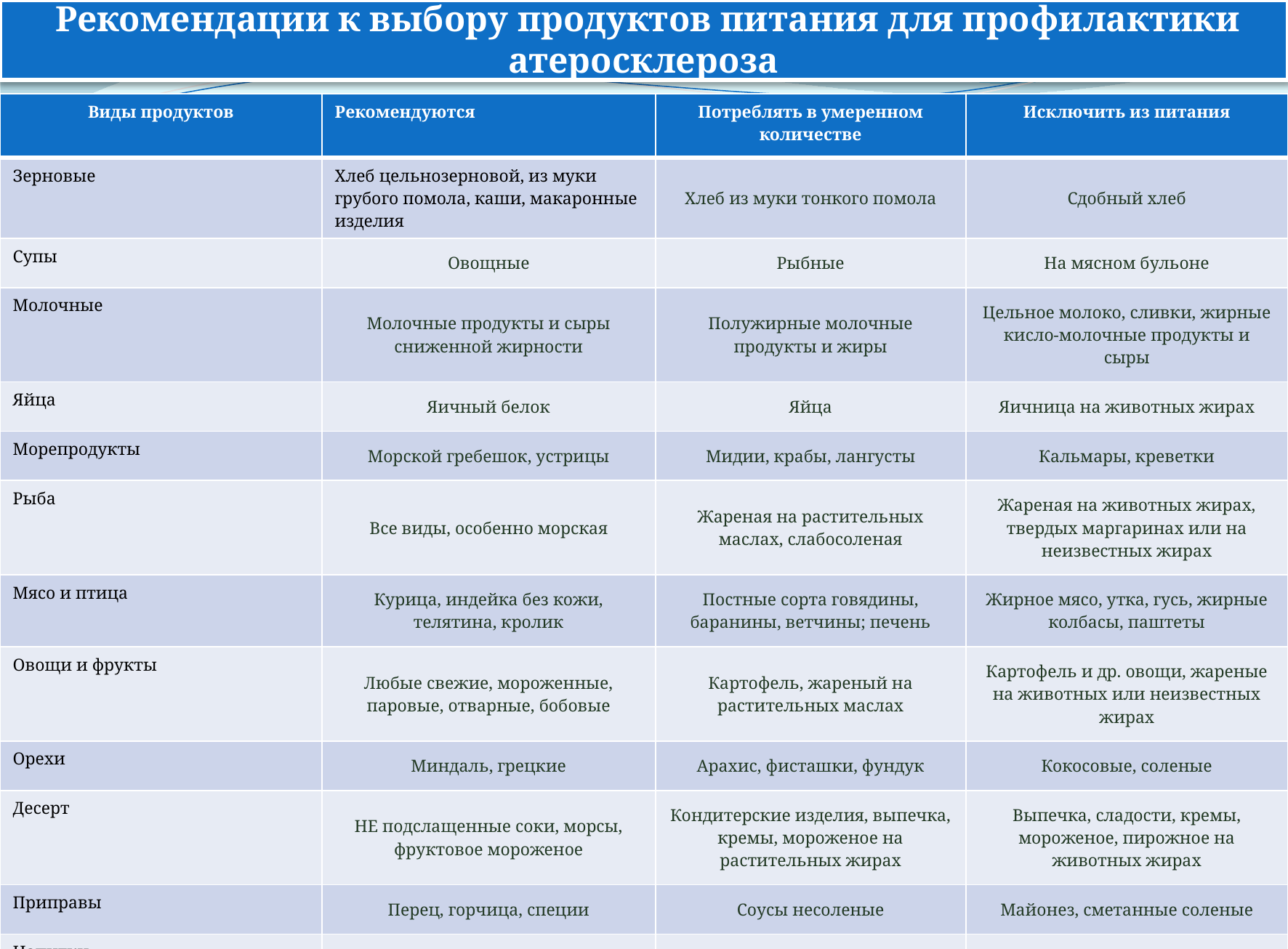

# Рекомендации к выбору продуктов питания для профилактики атеросклероза
| Виды продуктов | Рекомендуются | Потреблять в умеренном количестве | Исключить из питания |
| --- | --- | --- | --- |
| Зерновые | Хлеб цельнозерновой, из муки грубого помола, каши, макаронные изделия | Хлеб из муки тонкого помола | Сдобный хлеб |
| Супы | Овощные | Рыбные | На мясном бульоне |
| Молочные | Молочные продукты и сыры сниженной жирности | Полужирные молочные продукты и жиры | Цельное молоко, сливки, жирные кисло-молочные продукты и сыры |
| Яйца | Яичный белок | Яйца | Яичница на животных жирах |
| Морепродукты | Морской гребешок, устрицы | Мидии, крабы, лангусты | Кальмары, креветки |
| Рыба | Все виды, особенно морская | Жареная на растительных маслах, слабосоленая | Жареная на животных жирах, твердых маргаринах или на неизвестных жирах |
| Мясо и птица | Курица, индейка без кожи, телятина, кролик | Постные сорта говядины, баранины, ветчины; печень | Жирное мясо, утка, гусь, жирные колбасы, паштеты |
| Овощи и фрукты | Любые свежие, мороженные, паровые, отварные, бобовые | Картофель, жареный на растительных маслах | Картофель и др. овощи, жареные на животных или неизвестных жирах |
| Орехи | Миндаль, грецкие | Арахис, фисташки, фундук | Кокосовые, соленые |
| Десерт | НЕ подслащенные соки, морсы, фруктовое мороженое | Кондитерские изделия, выпечка, кремы, мороженое на растительных жирах | Выпечка, сладости, кремы, мороженое, пирожное на животных жирах |
| Приправы | Перец, горчица, специи | Соусы несоленые | Майонез, сметанные соленые |
| Напитки | Чай, кофе, вода, безалкогольные напитки | Алкогольные напитки - малое/умеренное количество | Кофе или шоколадные напитки со сливками |